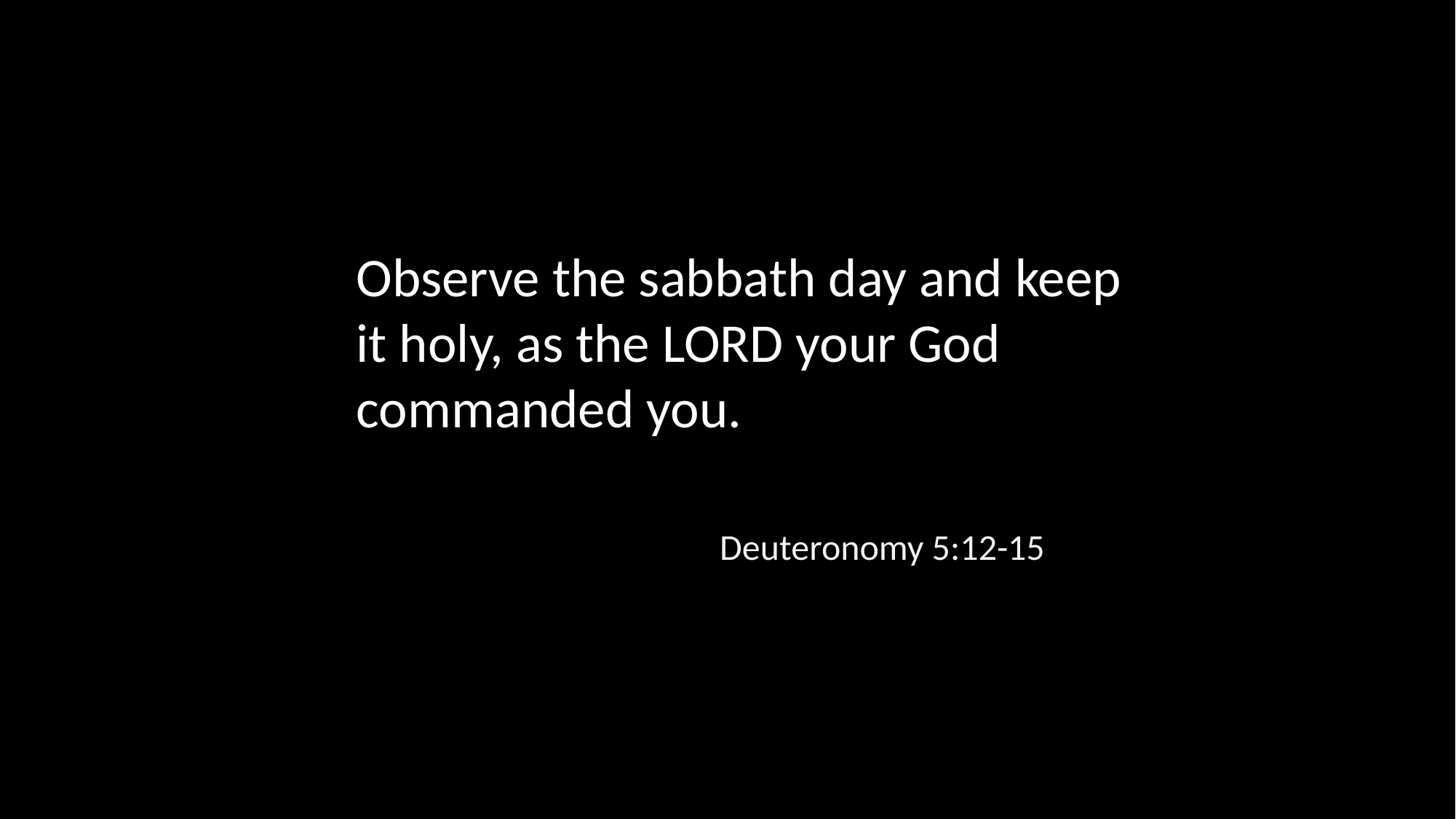

Observe the sabbath day and keep it holy, as the LORD your God commanded you.
Deuteronomy 5:12-15